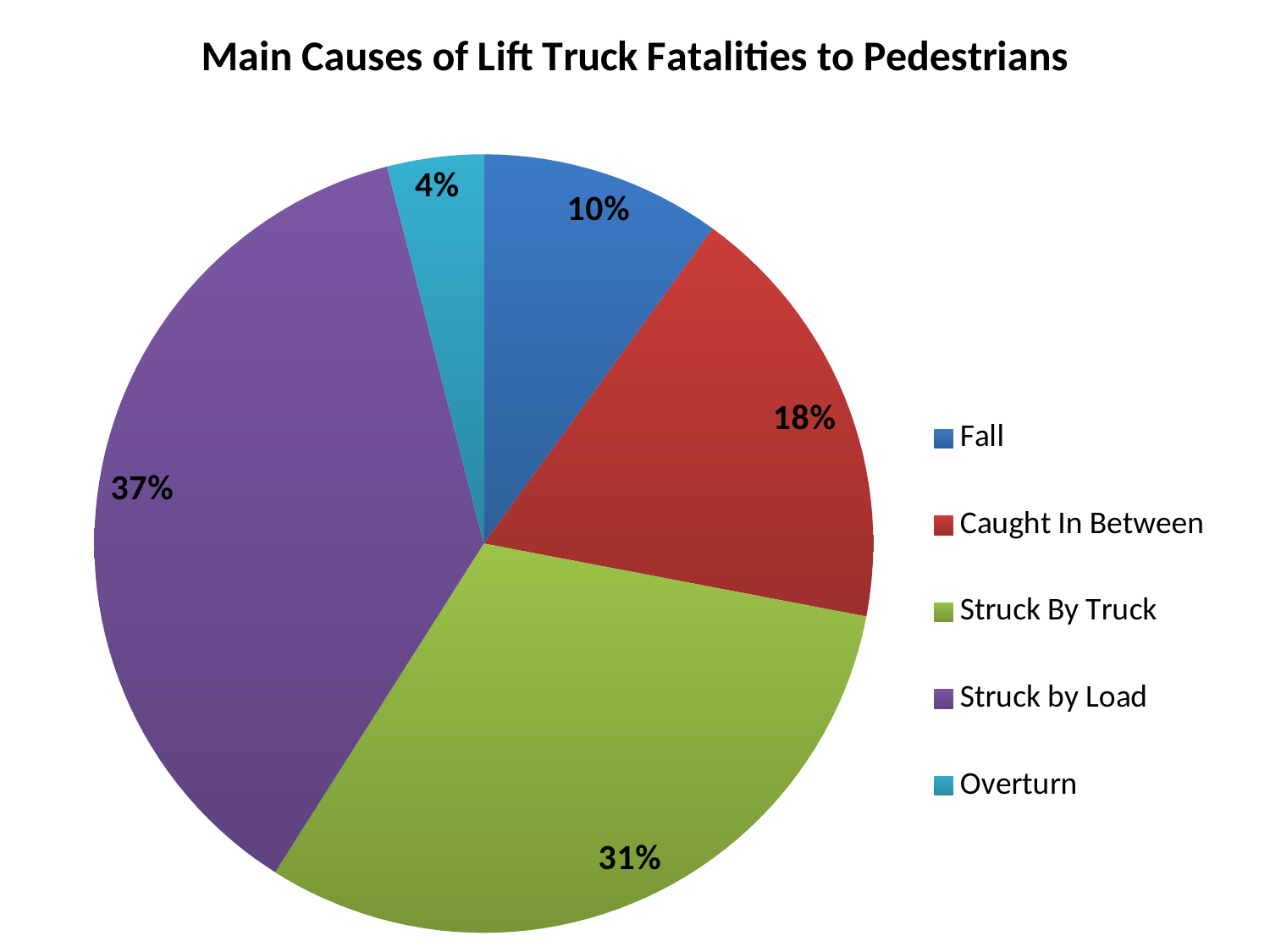

### Chart:

| Category | Main Causes of Lift Truck Fatalities to Pedestrians |
|---|---|
| Fall | 10.0 |
| Caught In Between | 18.0 |
| Struck By Truck | 31.0 |
| Struck by Load | 37.0 |
| Overturn | 4.0 |